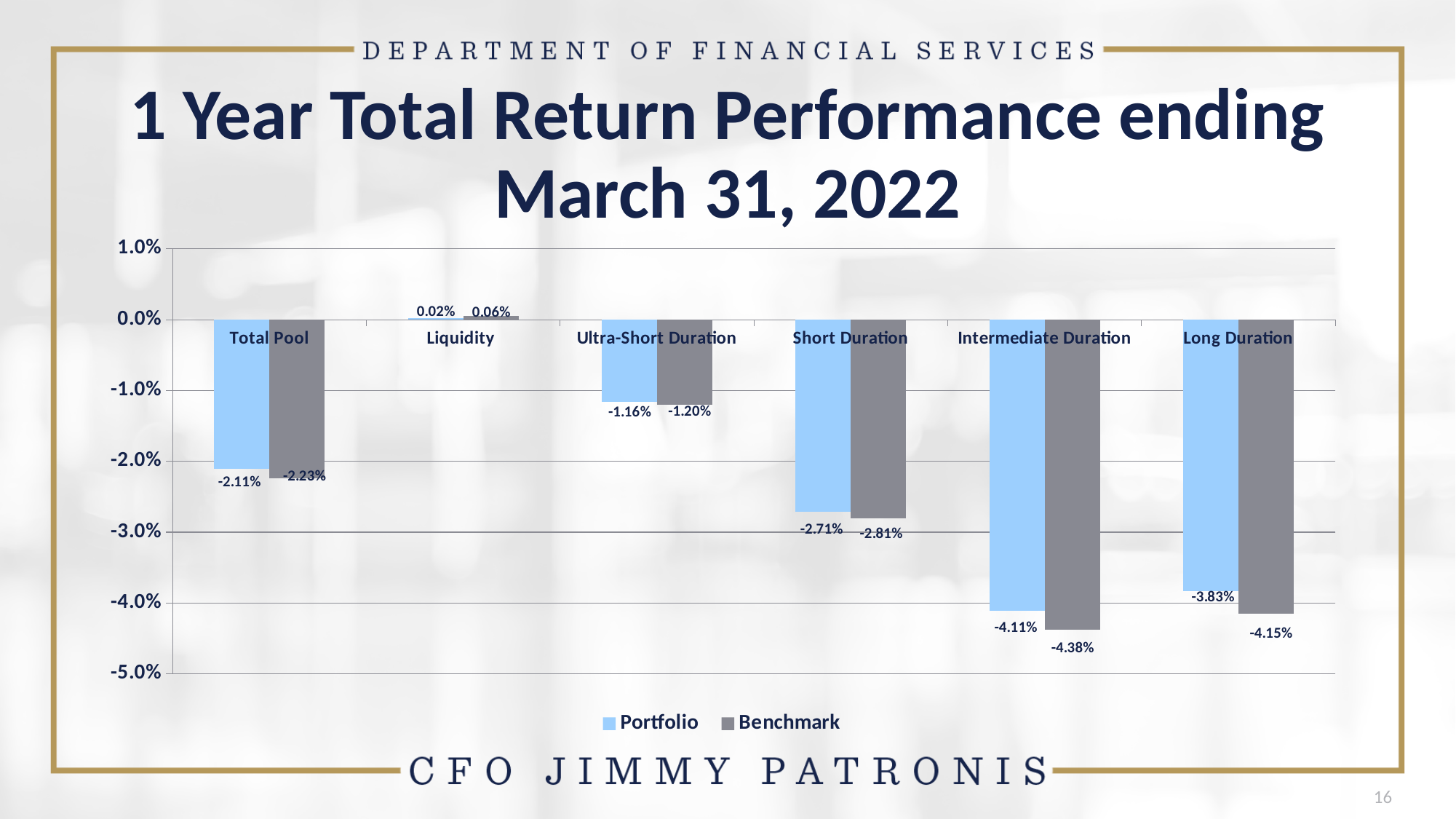

# 1 Year Total Return Performance ending March 31, 2022

### Chart

| Category | Portfolio | Benchmark |
|---|---|---|
| Total Pool | -0.021082 | -0.022336 |
| Liquidity  | 0.000247 | 0.00058 |
| Ultra-Short Duration | -0.01163 | -0.011978 |
| Short Duration | -0.027146 | -0.028068 |
| Intermediate Duration | -0.041142 | -0.043806 |
| Long Duration | -0.038275 | -0.041521 |
16